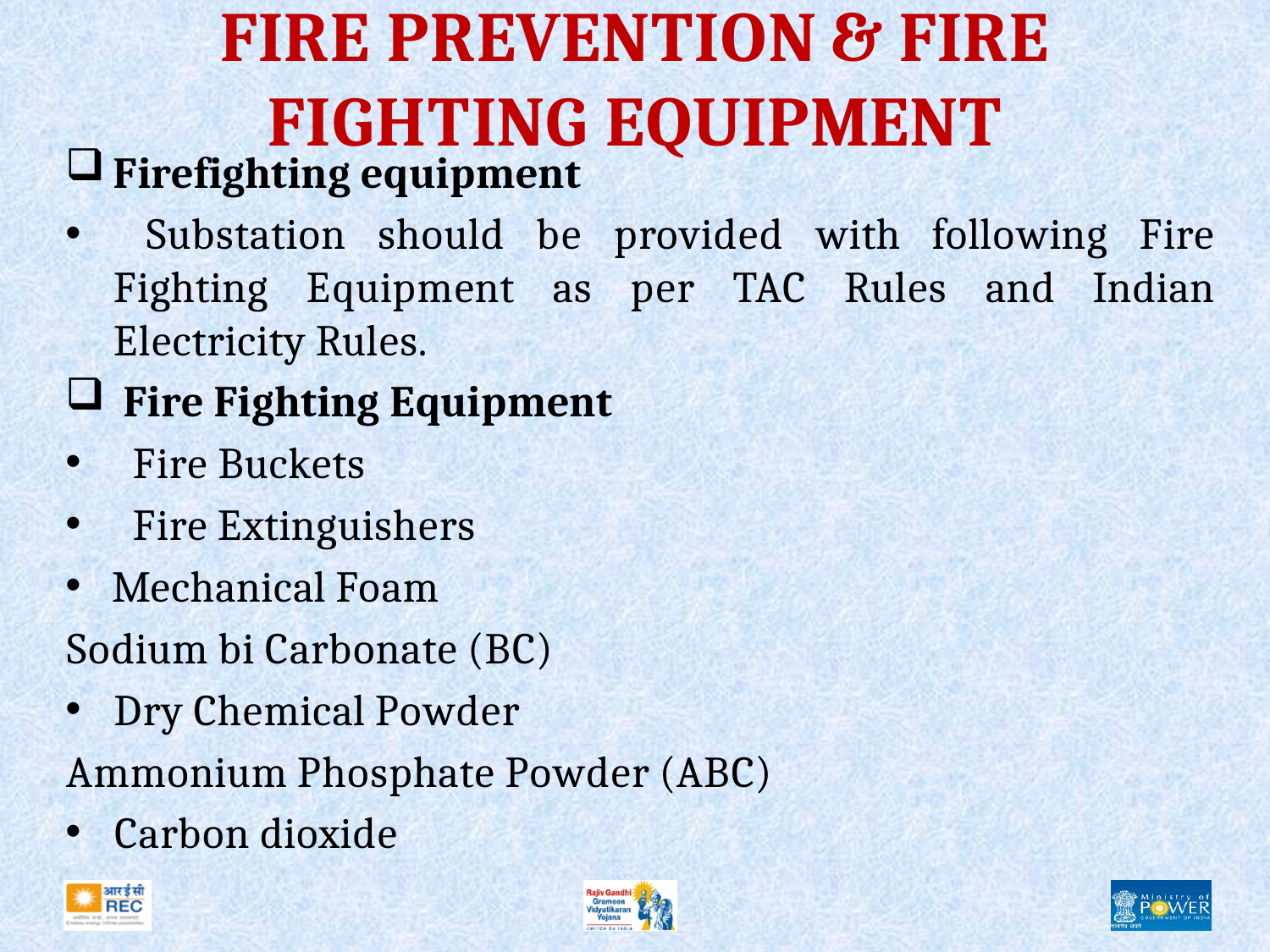

# FIRE PREVENTION & FIRE FIGHTING EQUIPMENT
Firefighting equipment
 Substation should be provided with following Fire Fighting Equipment as per TAC Rules and Indian Electricity Rules.
 Fire Fighting Equipment
  Fire Buckets
  Fire Extinguishers
Mechanical Foam
Sodium bi Carbonate (BC)
Dry Chemical Powder
Ammonium Phosphate Powder (ABC)
Carbon dioxide